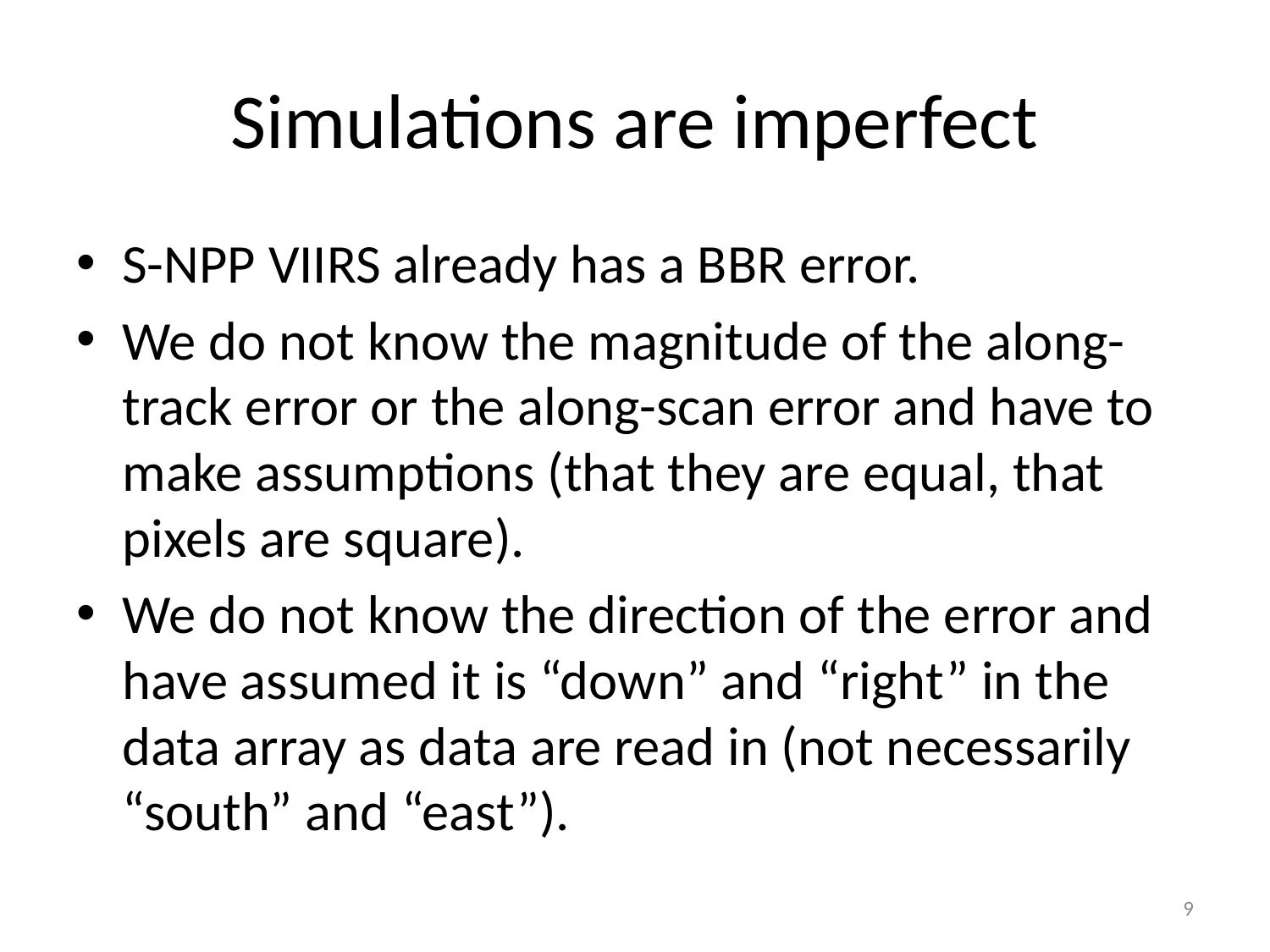

# Simulations are imperfect
S-NPP VIIRS already has a BBR error.
We do not know the magnitude of the along-track error or the along-scan error and have to make assumptions (that they are equal, that pixels are square).
We do not know the direction of the error and have assumed it is “down” and “right” in the data array as data are read in (not necessarily “south” and “east”).

9